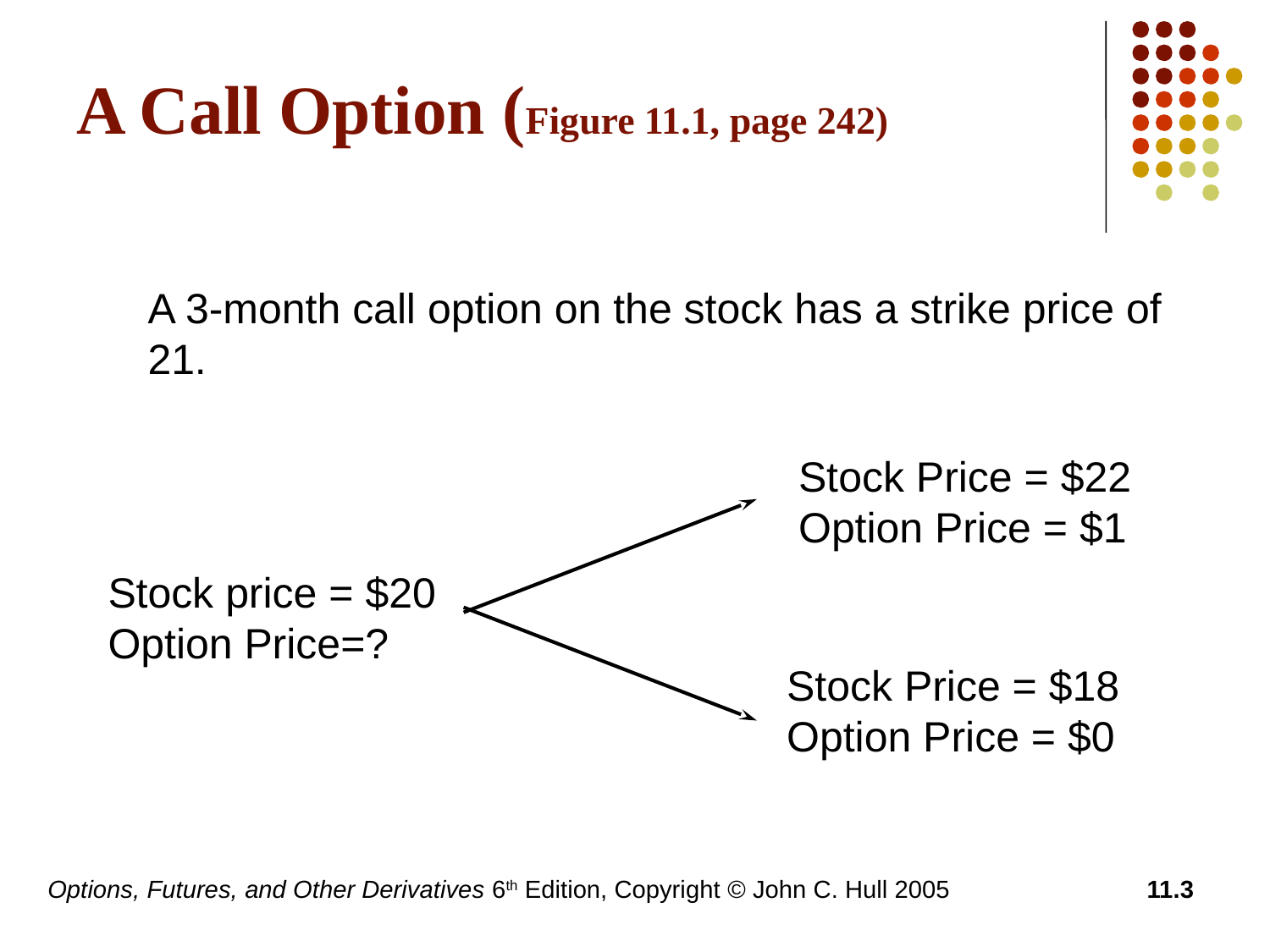

# A Call Option (Figure 11.1, page 242)
	A 3-month call option on the stock has a strike price of 21.

Stock Price = $22
Option Price = $1

Stock price = $20
Option Price=?

Stock Price = $18
Option Price = $0
Options, Futures, and Other Derivatives 6th Edition, Copyright © John C. Hull 2005
11.3